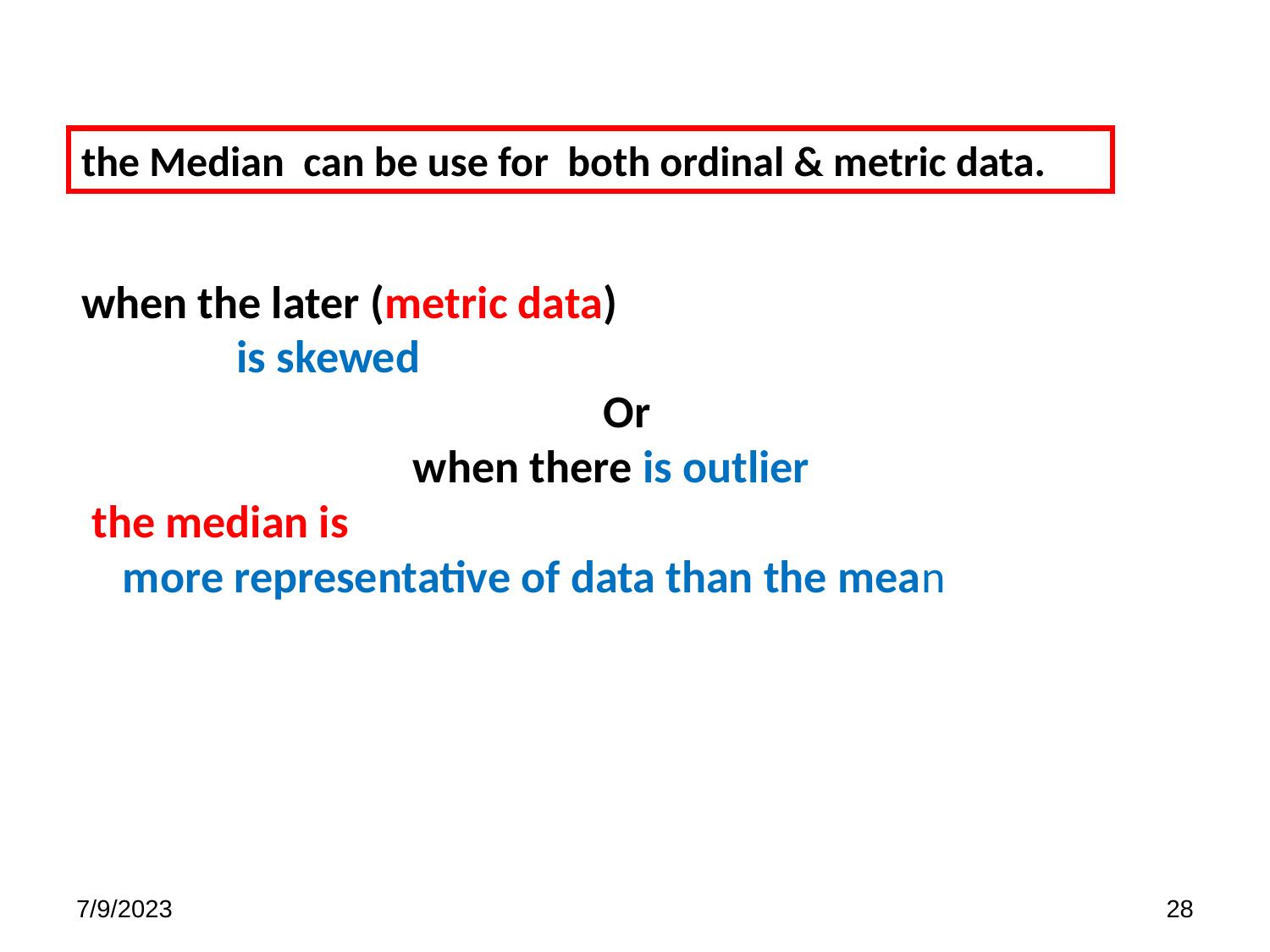

the Median  can be use for  both ordinal & metric data.
when the later (metric data)
               is skewed
Or
when there is outlier
 the median is
    more representative of data than the mean

7/9/2023
28